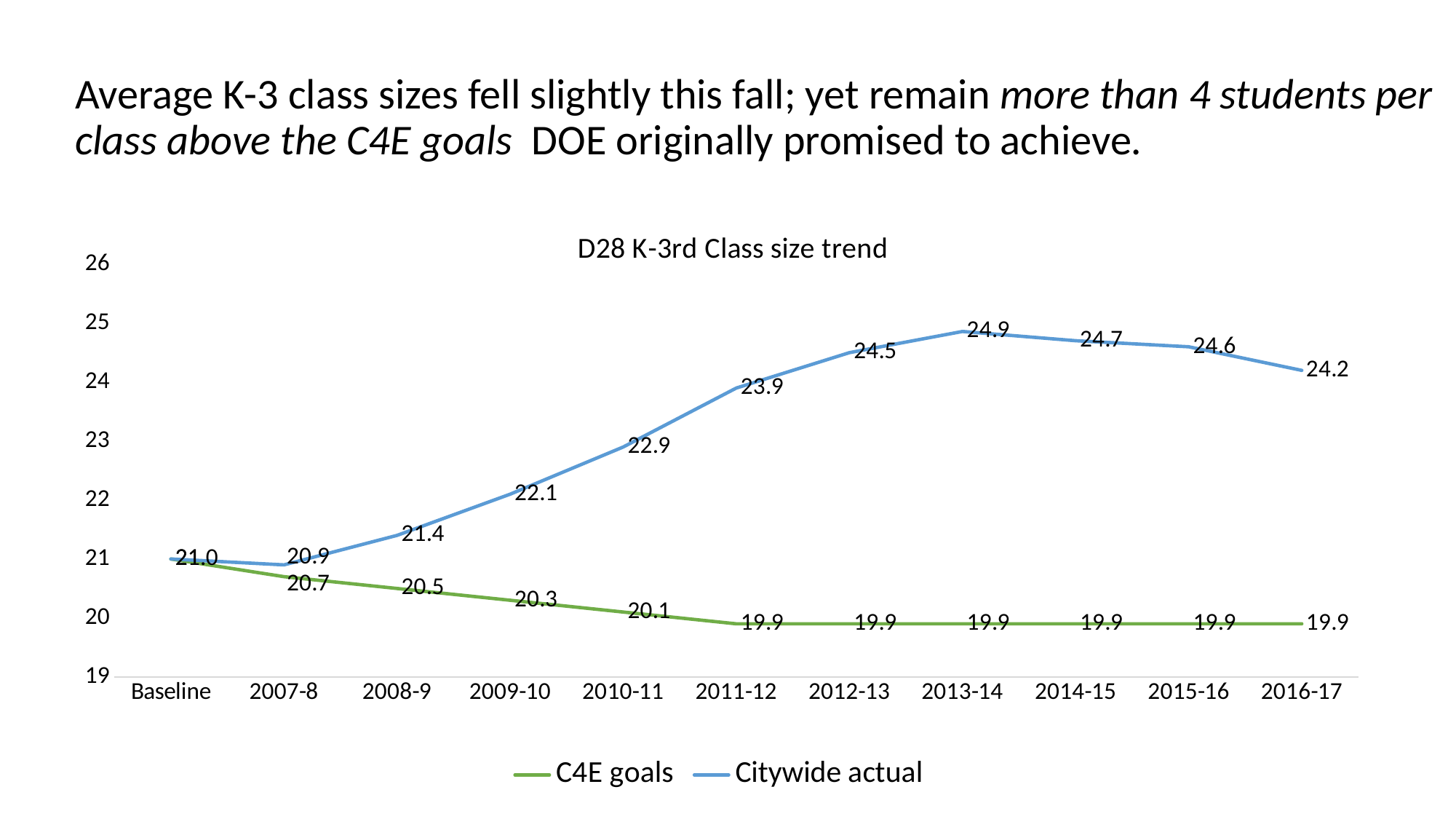

# Average K-3 class sizes fell slightly this fall; yet remain more than 4 students per class above the C4E goals  DOE originally promised to achieve.

### Chart: D28 K-3rd Class size trend

| Category | C4E goals | Citywide actual |
|---|---|---|
| Baseline | 21.0 | 21.0 |
| 2007-8 | 20.7 | 20.9 |
| 2008-9 | 20.5 | 21.4 |
| 2009-10 | 20.3 | 22.1 |
| 2010-11 | 20.1 | 22.9 |
| 2011-12 | 19.9 | 23.9 |
| 2012-13 | 19.9 | 24.5 |
| 2013-14 | 19.9 | 24.86 |
| 2014-15 | 19.9 | 24.70293504689128 |
| 2015-16 | 19.9 | 24.6 |
| 2016-17 | 19.9 | 24.2 |